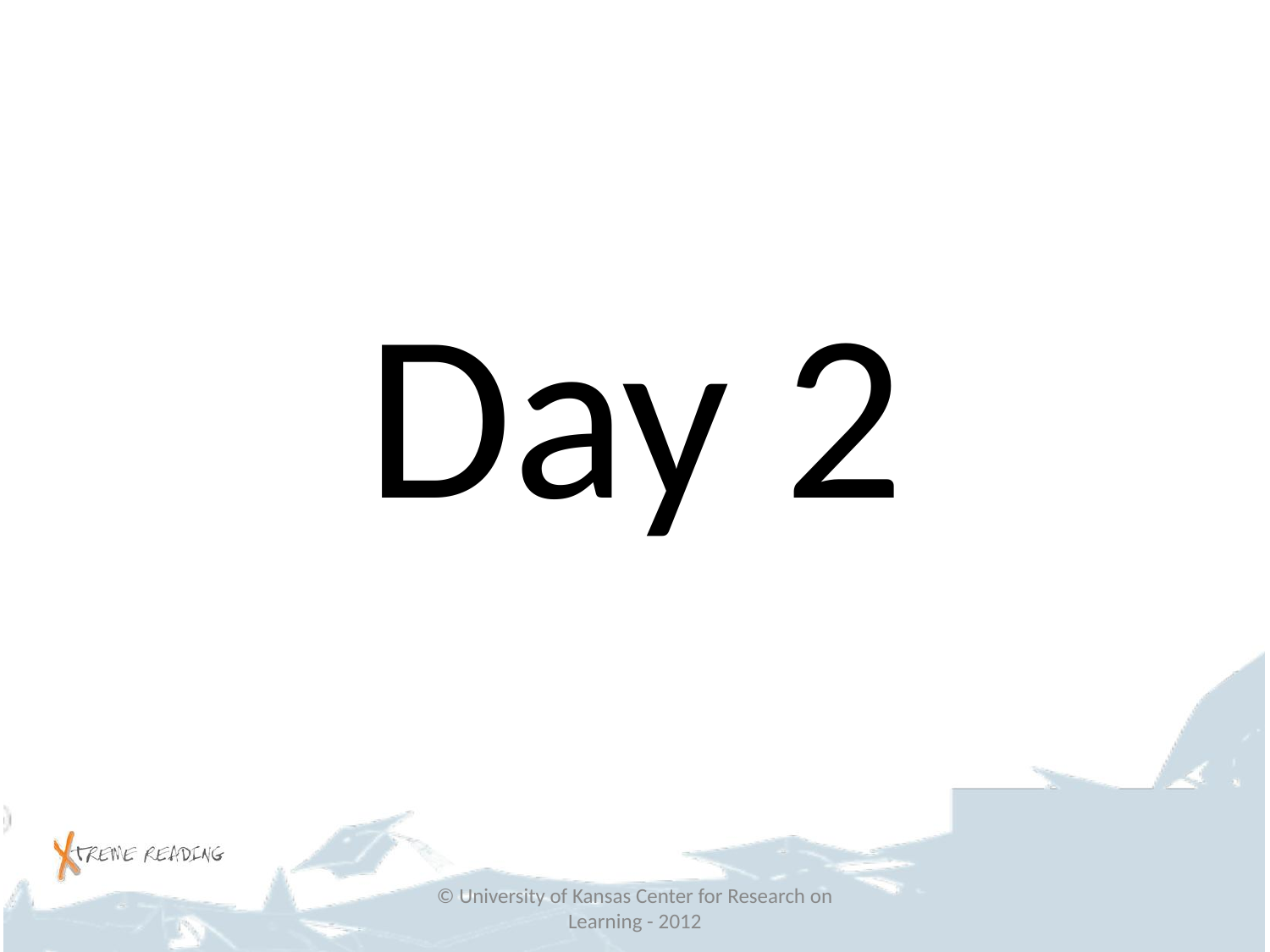

#
Day 2
© University of Kansas Center for Research on Learning - 2012